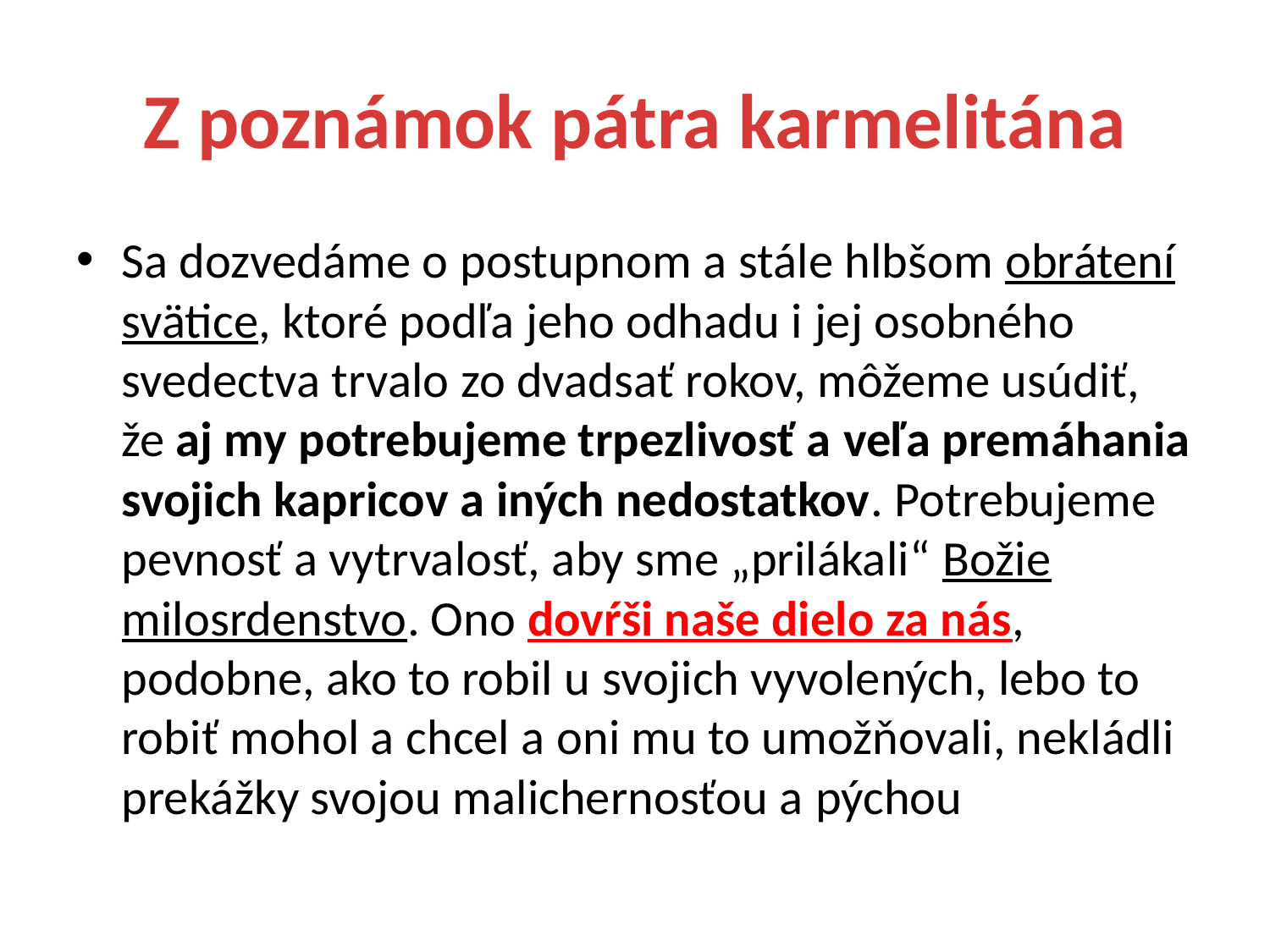

# Z poznámok pátra karmelitána
Sa dozvedáme o postupnom a stále hlbšom obrátení svätice, ktoré podľa jeho odhadu i jej osobného svedectva trvalo zo dvadsať rokov, môžeme usúdiť, že aj my potrebujeme trpezlivosť a veľa premáhania svojich kapricov a iných nedostatkov. Potrebujeme pevnosť a vytrvalosť, aby sme „prilákali“ Božie milosrdenstvo. Ono dovŕši naše dielo za nás, podobne, ako to robil u svojich vyvolených, lebo to robiť mohol a chcel a oni mu to umožňovali, nekládli prekážky svojou malichernosťou a pýchou